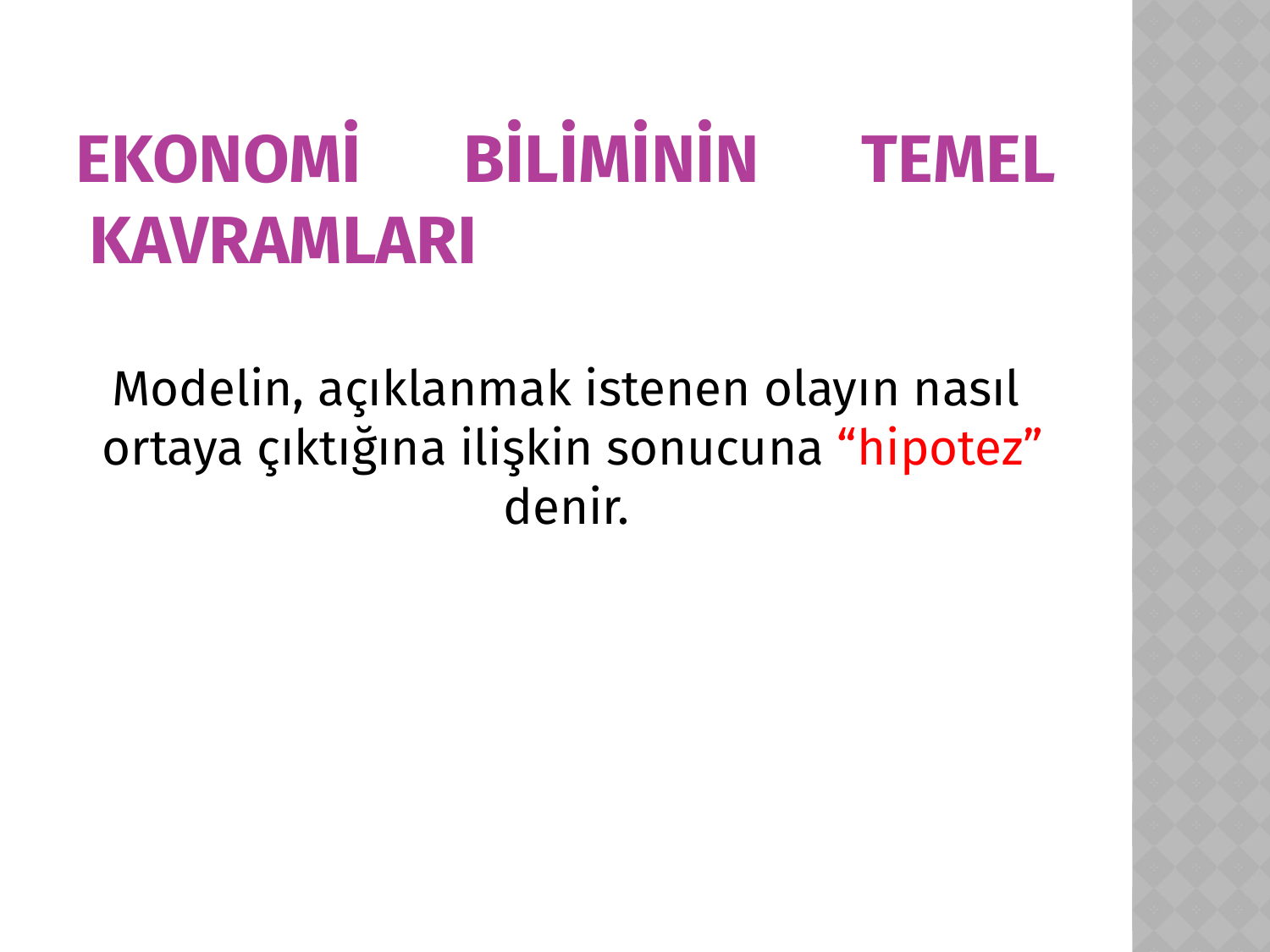

Ekonomi Biliminin Temel Kavramları

Modelin, açıklanmak istenen olayın nasıl ortaya çıktığına ilişkin sonucuna “hipotez” denir.